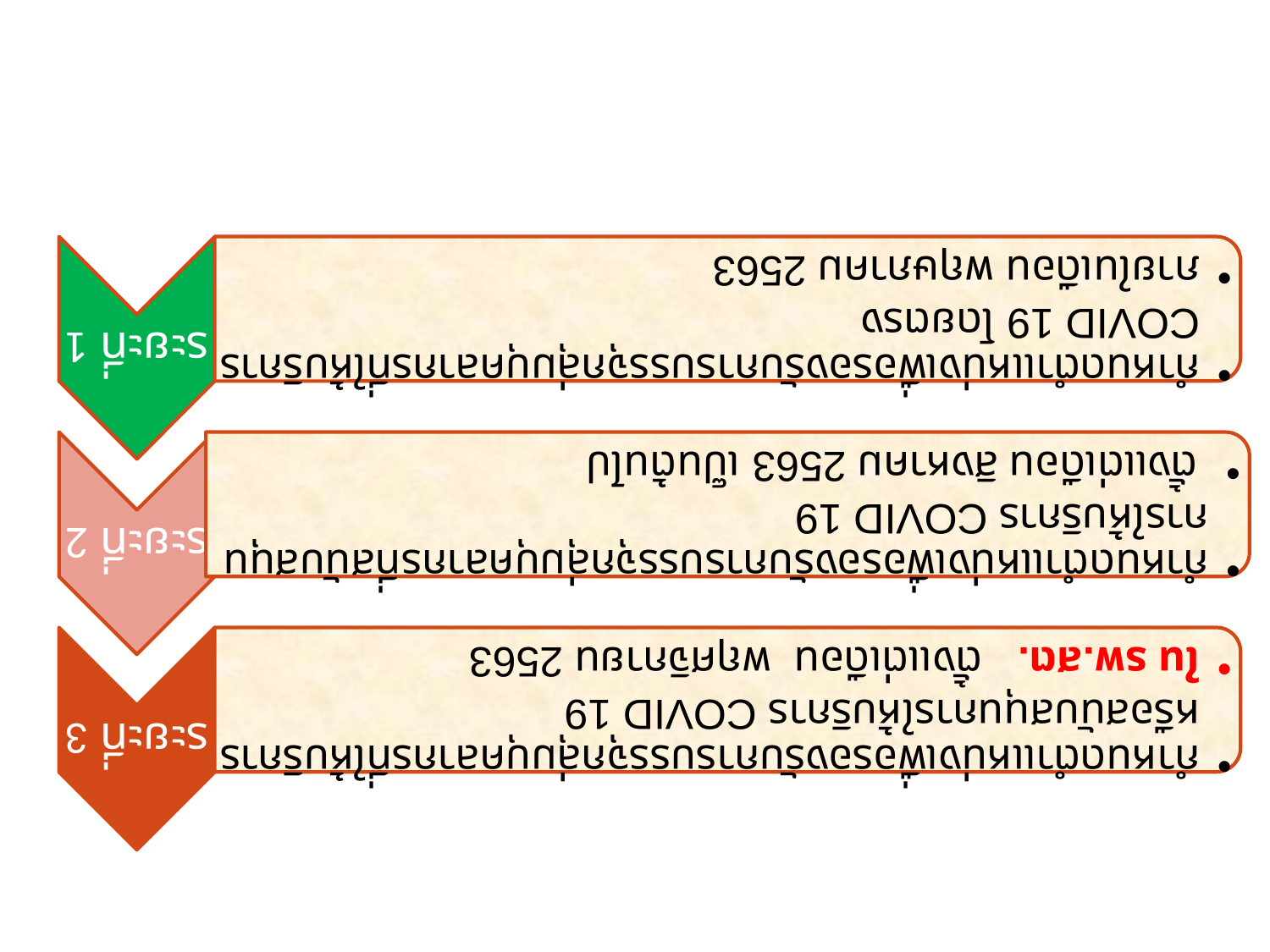

#
ระยะที่ 1
กำหนดตำแหน่งเพื่อรองรับการบรรจุกลุ่มบุคลากรที่ให้บริการ COVID 19 โดยตรง
ภายในเดือน พฤษภาคม 2563
ระยะที่ 2
กำหนดตำแหน่งเพื่อรองรับการบรรจุกลุ่มบุคลากรที่สนับสนุนการให้บริการ COVID 19
 ตั้งแต่เดือน สิงหาคม 2563 เป็นต้นไป
ระยะที่ 3
กำหนดตำแหน่งเพื่อรองรับการบรรจุกลุ่มบุคลากรที่ให้บริการหรือสนับสนุนการให้บริการ COVID 19
ใน รพ.สต.   ตั้งแต่เดือน  พฤศจิกายน 2563